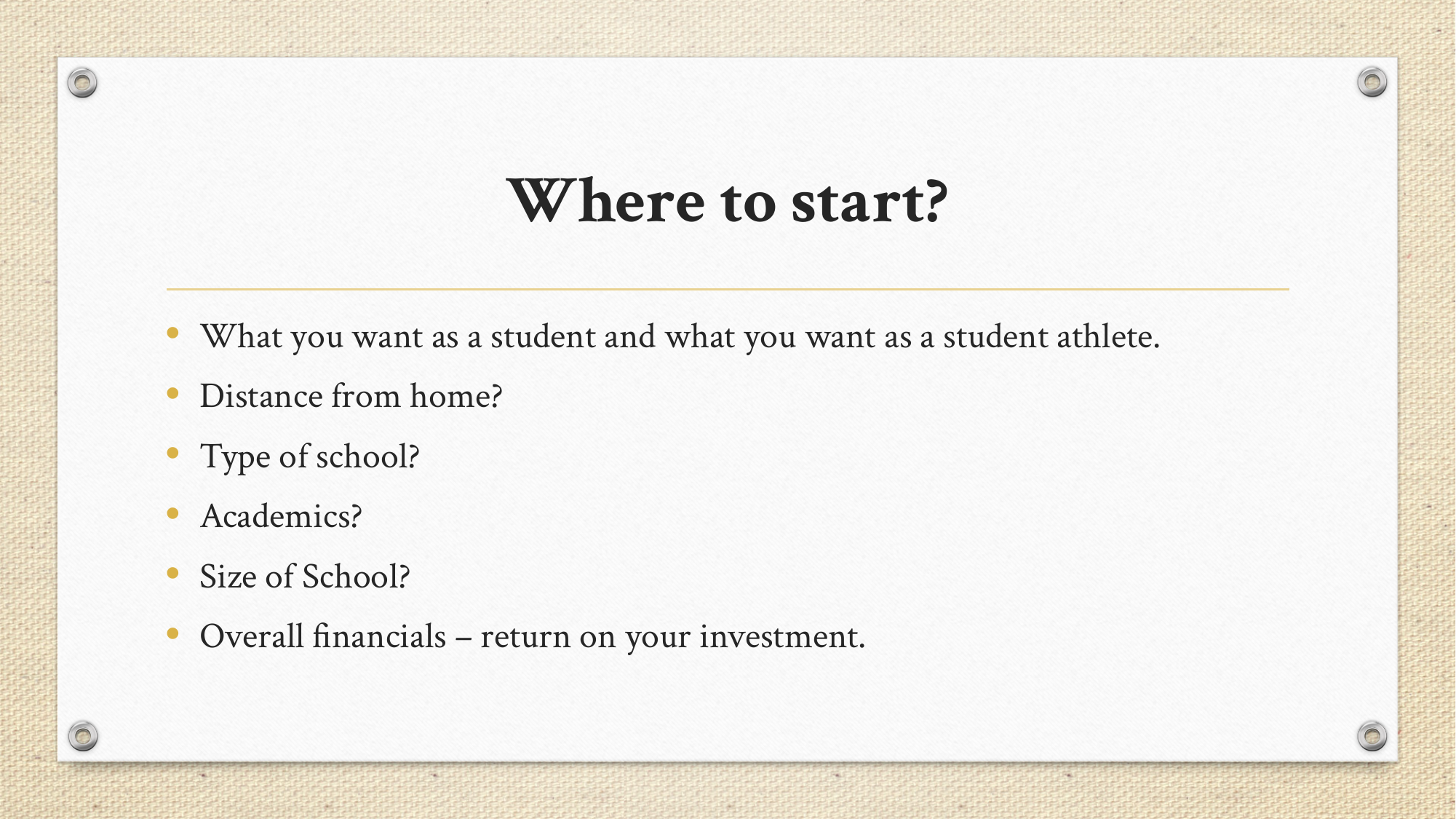

# Where to start?
What you want as a student and what you want as a student athlete.
Distance from home?
Type of school?
Academics?
Size of School?
Overall financials – return on your investment.